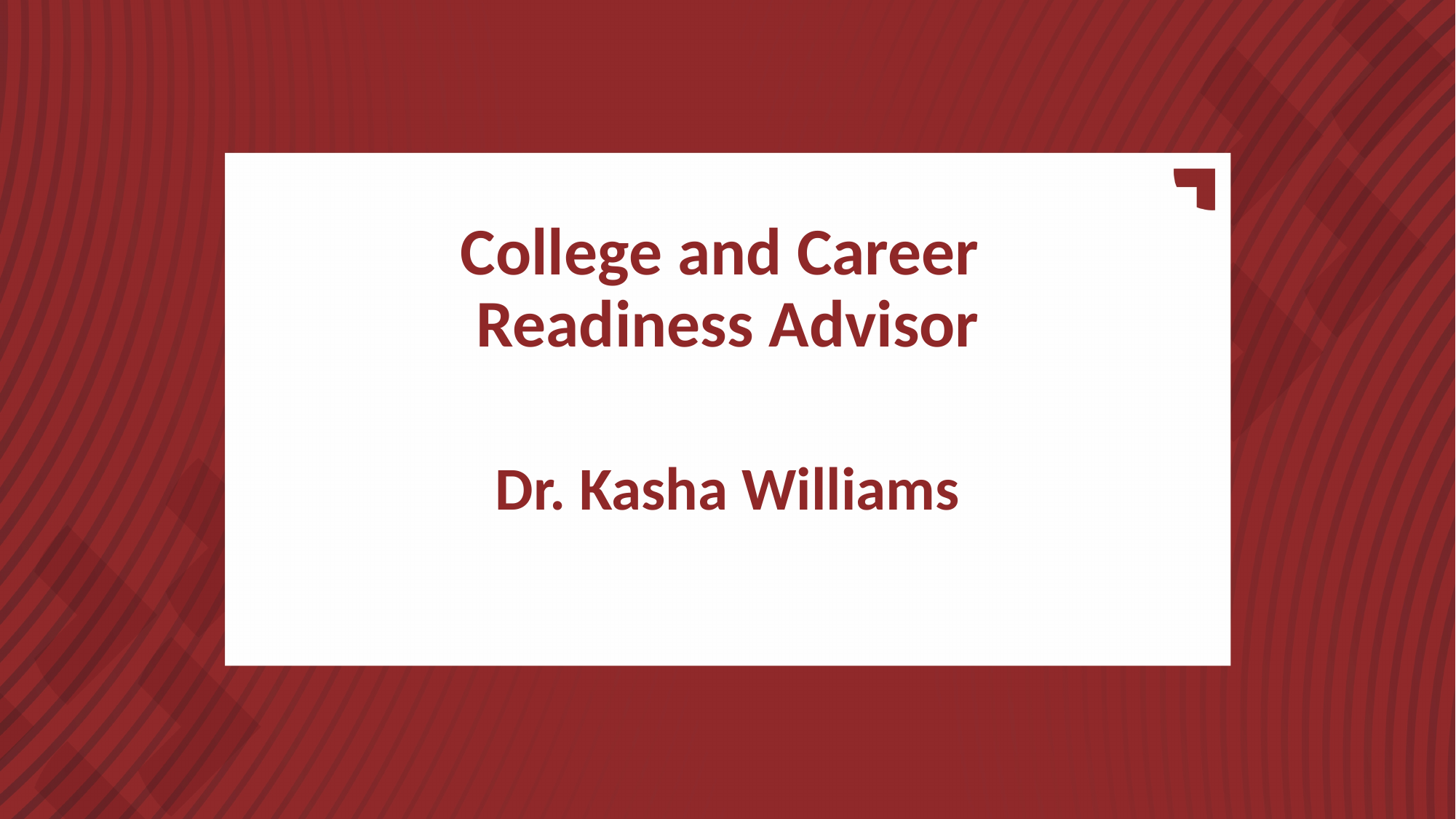

# College and Career Readiness Advisor
Dr. Kasha Williams